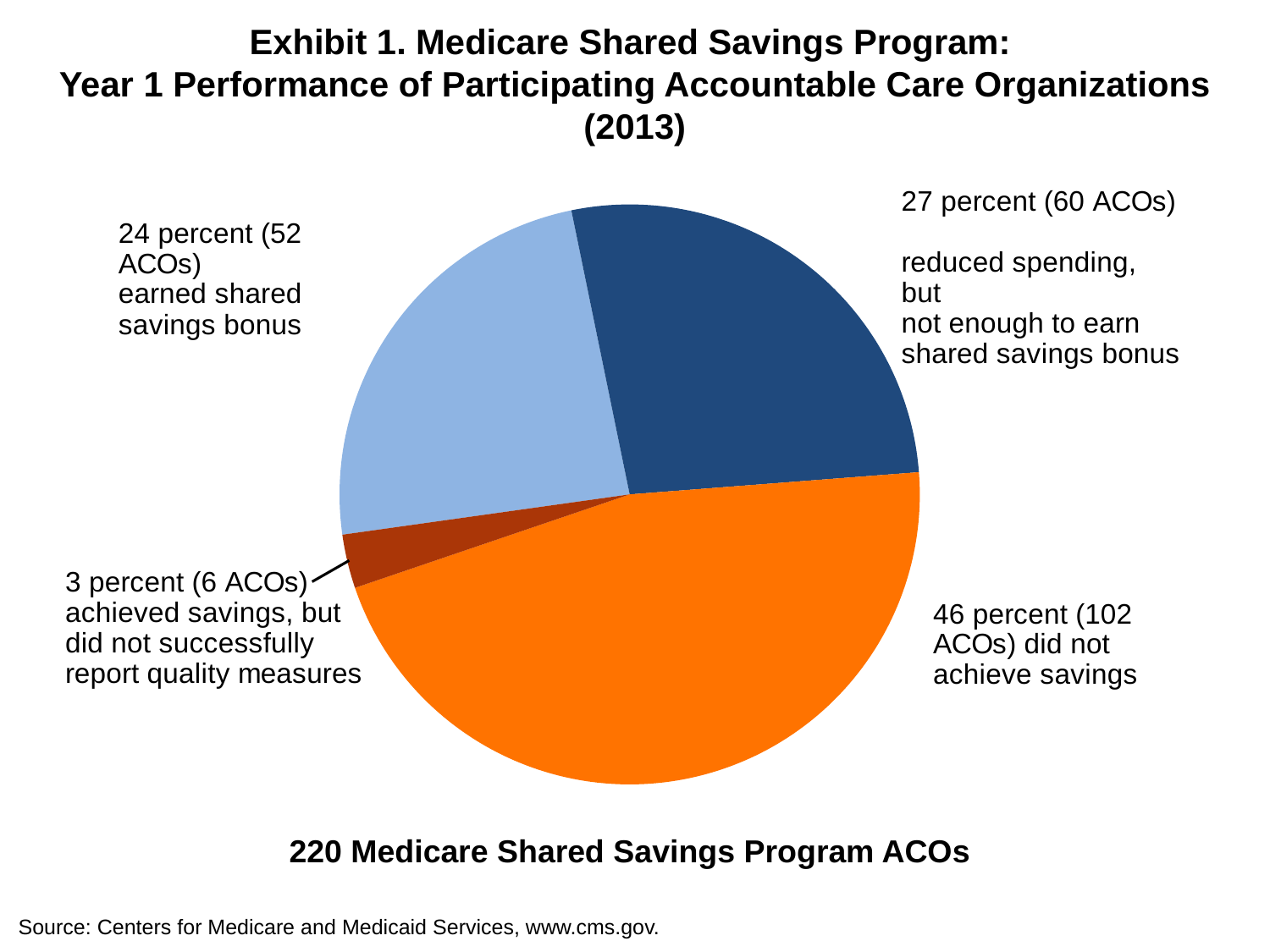

# Exhibit 1. Medicare Shared Savings Program: Year 1 Performance of Participating Accountable Care Organizations (2013)

### Chart

| Category | 220 MSSP ACOs |
|---|---|
| Shared in savings | 0.24 |
| Spent below target | 0.27 |
| Did not meet spending target | 0.46 |
| Achieved savings but not enough to earn bonus | 0.03 |
220 Medicare Shared Savings Program ACOs
Source: Centers for Medicare and Medicaid Services, www.cms.gov.